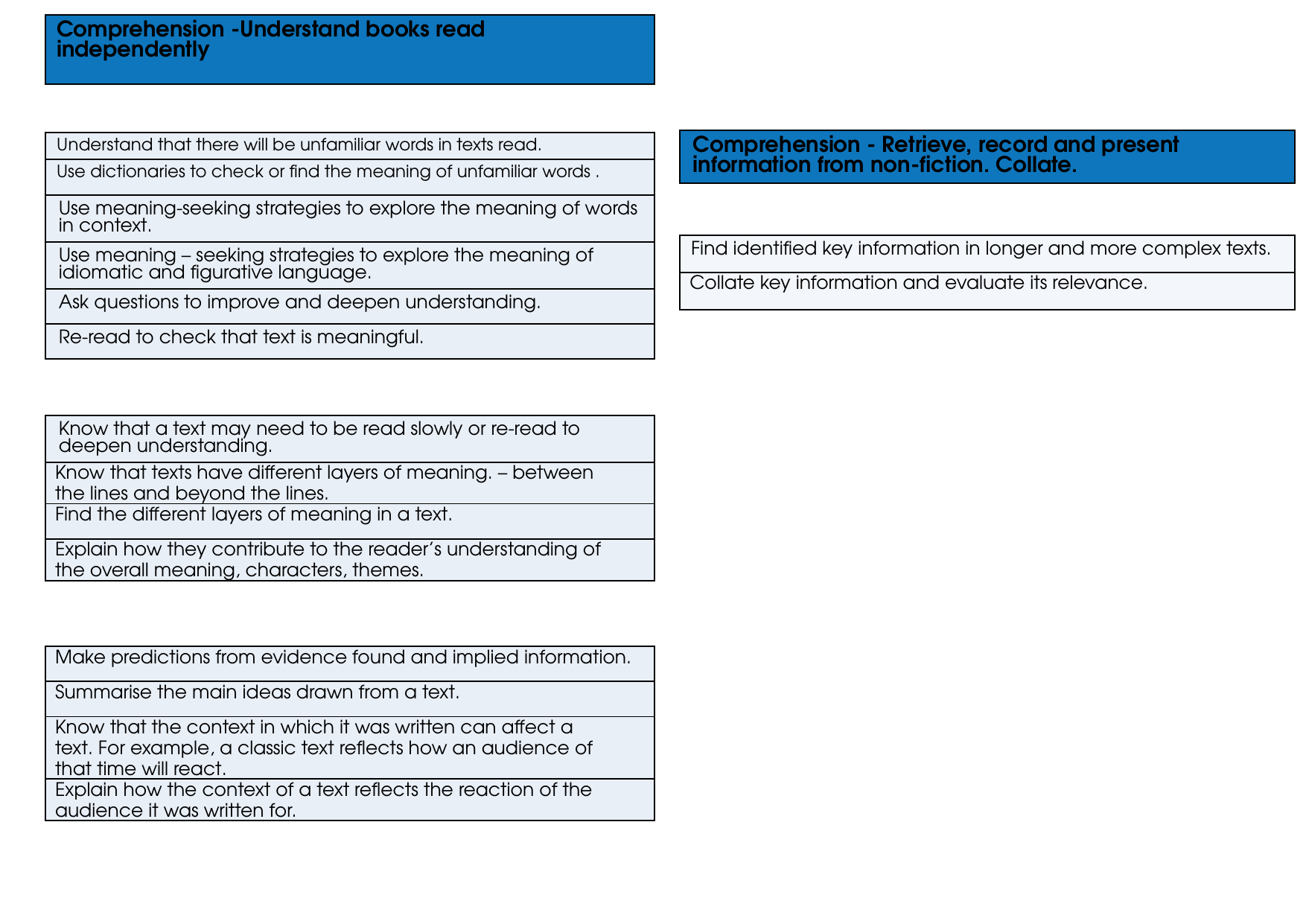

| Comprehension -Understand books read independently |
| --- |
| Comprehension - Retrieve, record and present information from non-fiction. Collate. |
| --- |
| Understand that there will be unfamiliar words in texts read. |
| --- |
| Use dictionaries to check or find the meaning of unfamiliar words . |
| Use meaning-seeking strategies to explore the meaning of words in context. |
| Use meaning – seeking strategies to explore the meaning of idiomatic and figurative language. |
| Ask questions to improve and deepen understanding. |
| Re-read to check that text is meaningful. |
| Find identified key information in longer and more complex texts. |
| --- |
| Collate key information and evaluate its relevance. |
| Know that a text may need to be read slowly or re-read to deepen understanding. |
| --- |
| Know that texts have different layers of meaning. – between the lines and beyond the lines. |
| Find the different layers of meaning in a text. |
| Explain how they contribute to the reader’s understanding of the overall meaning, characters, themes. |
| Make predictions from evidence found and implied information. |
| --- |
| Summarise the main ideas drawn from a text. |
| Know that the context in which it was written can affect a text. For example, a classic text reflects how an audience of that time will react. |
| Explain how the context of a text reflects the reaction of the audience it was written for. |